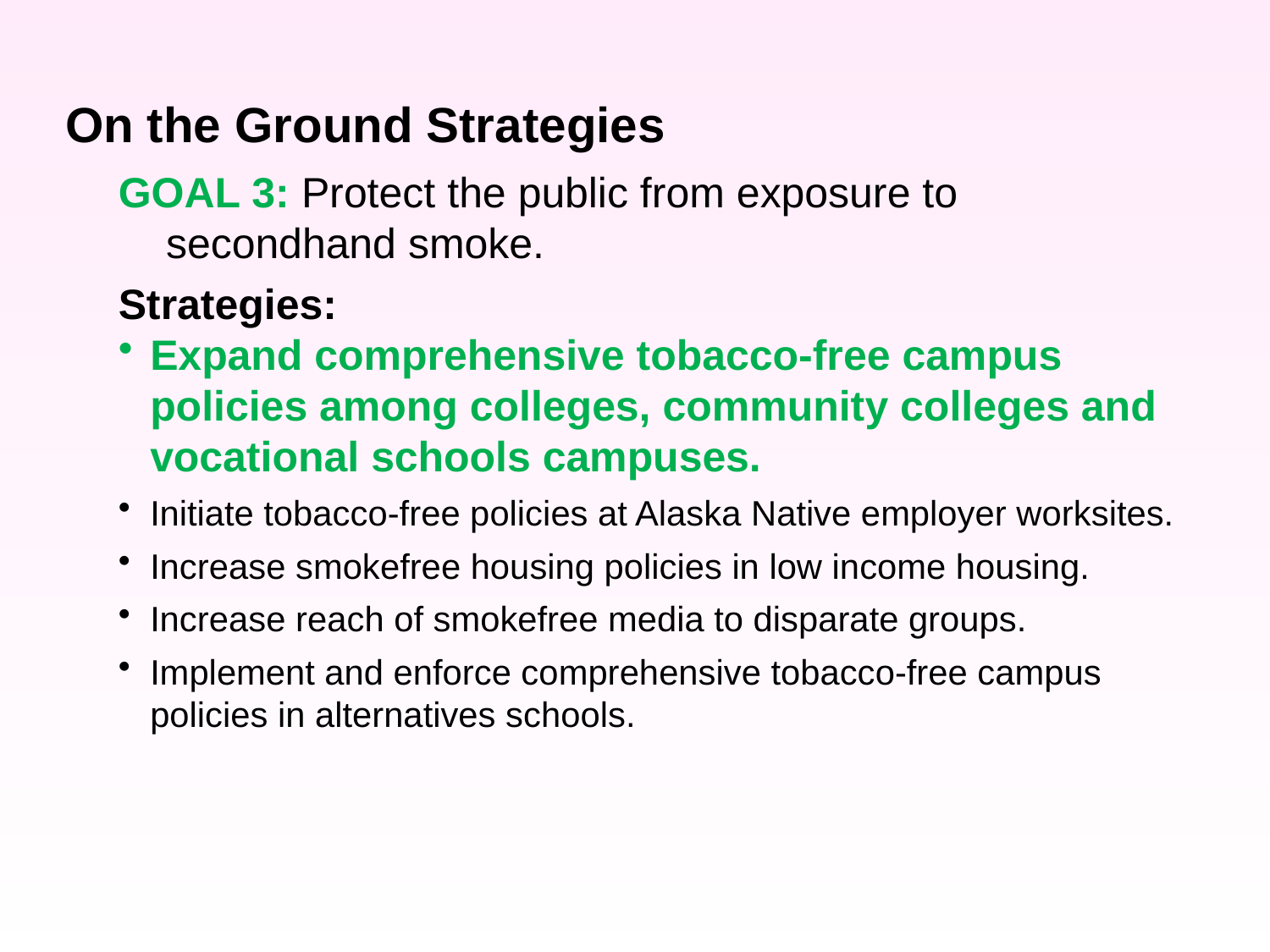

On the Ground Strategies
GOAL 3: Protect the public from exposure to secondhand smoke.
Strategies:
Expand comprehensive tobacco-free campus policies among colleges, community colleges and vocational schools campuses.
Initiate tobacco-free policies at Alaska Native employer worksites.
Increase smokefree housing policies in low income housing.
Increase reach of smokefree media to disparate groups.
Implement and enforce comprehensive tobacco-free campus policies in alternatives schools.